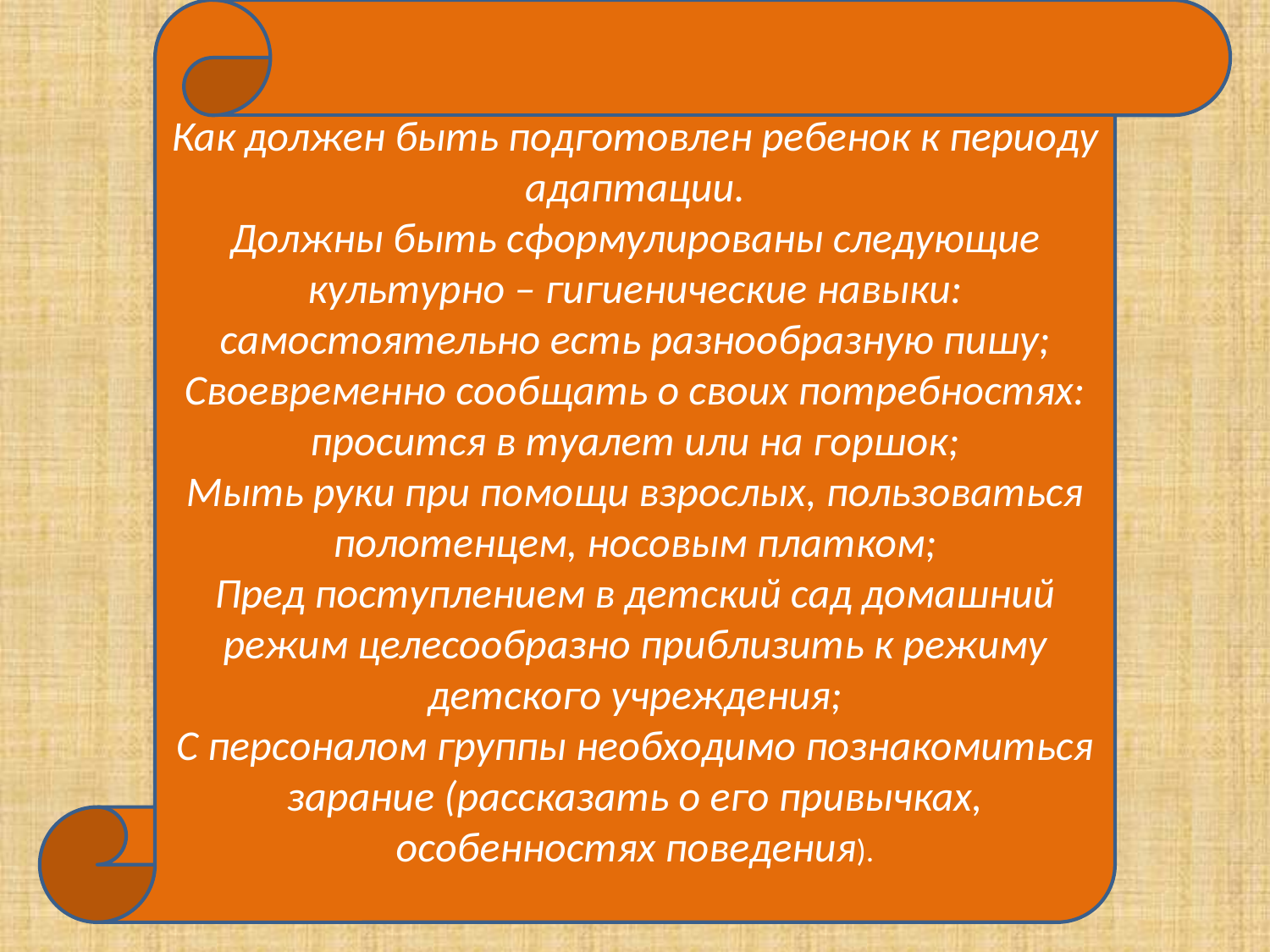

Как должен быть подготовлен ребенок к периоду адаптации.
Должны быть сформулированы следующие культурно – гигиенические навыки: самостоятельно есть разнообразную пишу;
Своевременно сообщать о своих потребностях: просится в туалет или на горшок;
Мыть руки при помощи взрослых, пользоваться полотенцем, носовым платком;
Пред поступлением в детский сад домашний режим целесообразно приблизить к режиму детского учреждения;
С персоналом группы необходимо познакомиться зарание (рассказать о его привычках, особенностях поведения).